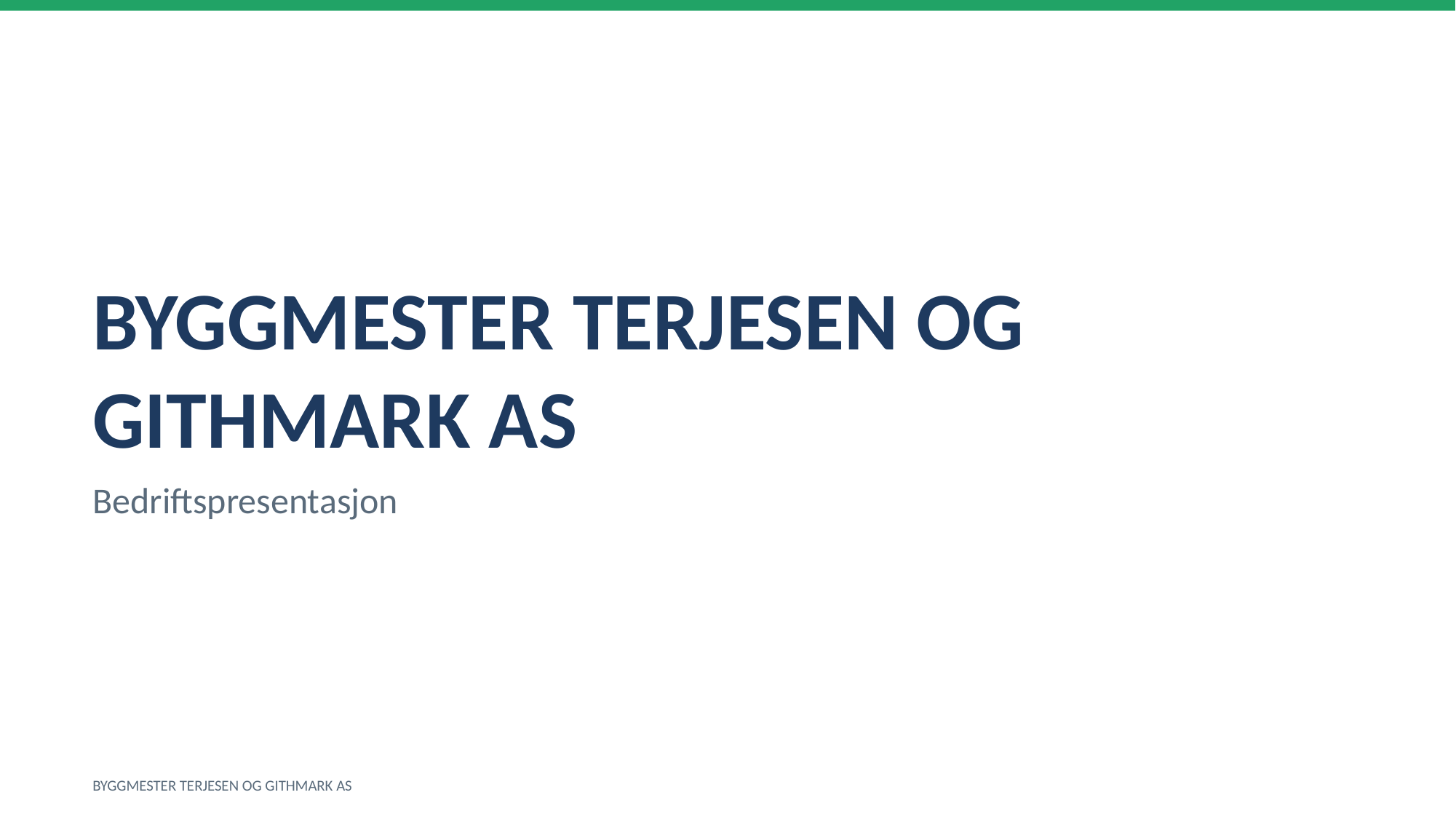

BYGGMESTER TERJESEN OG GITHMARK AS
Bedriftspresentasjon
BYGGMESTER TERJESEN OG GITHMARK AS